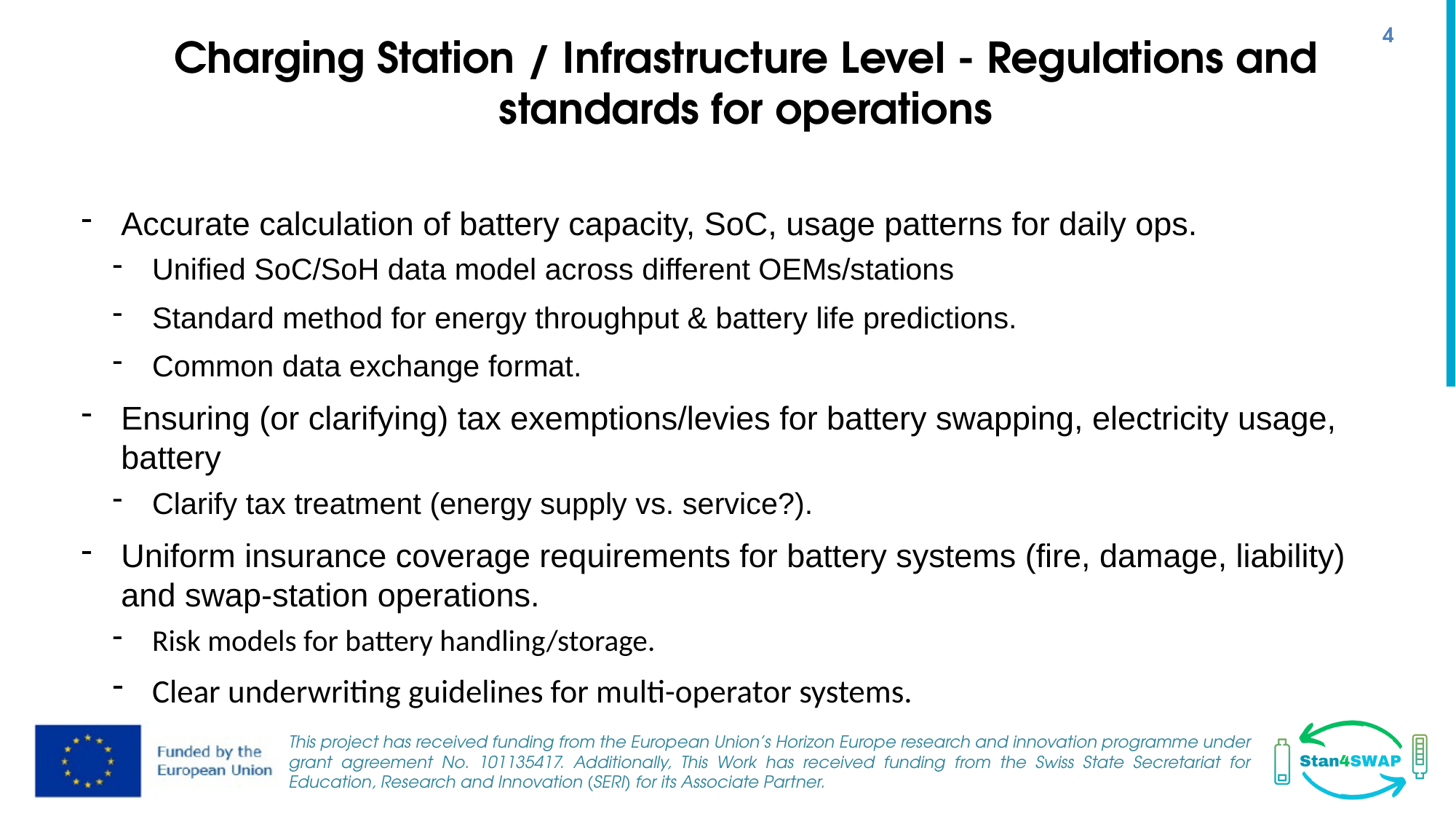

4
# Charging Station / Infrastructure Level - Regulations and standards for operations
Accurate calculation of battery capacity, SoC, usage patterns for daily ops.
Unified SoC/SoH data model across different OEMs/stations
Standard method for energy throughput & battery life predictions.
Common data exchange format.
Ensuring (or clarifying) tax exemptions/levies for battery swapping, electricity usage, battery
Clarify tax treatment (energy supply vs. service?).
Uniform insurance coverage requirements for battery systems (fire, damage, liability) and swap-station operations.
Risk models for battery handling/storage.
Clear underwriting guidelines for multi-operator systems.
This project has received funding from the European Union’s Horizon Europe research and innovation programme under grant agreement No. 101135417. Additionally, This Work has received funding from the Swiss State Secretariat for Education, Research and Innovation (SERI) for its Associate Partner.